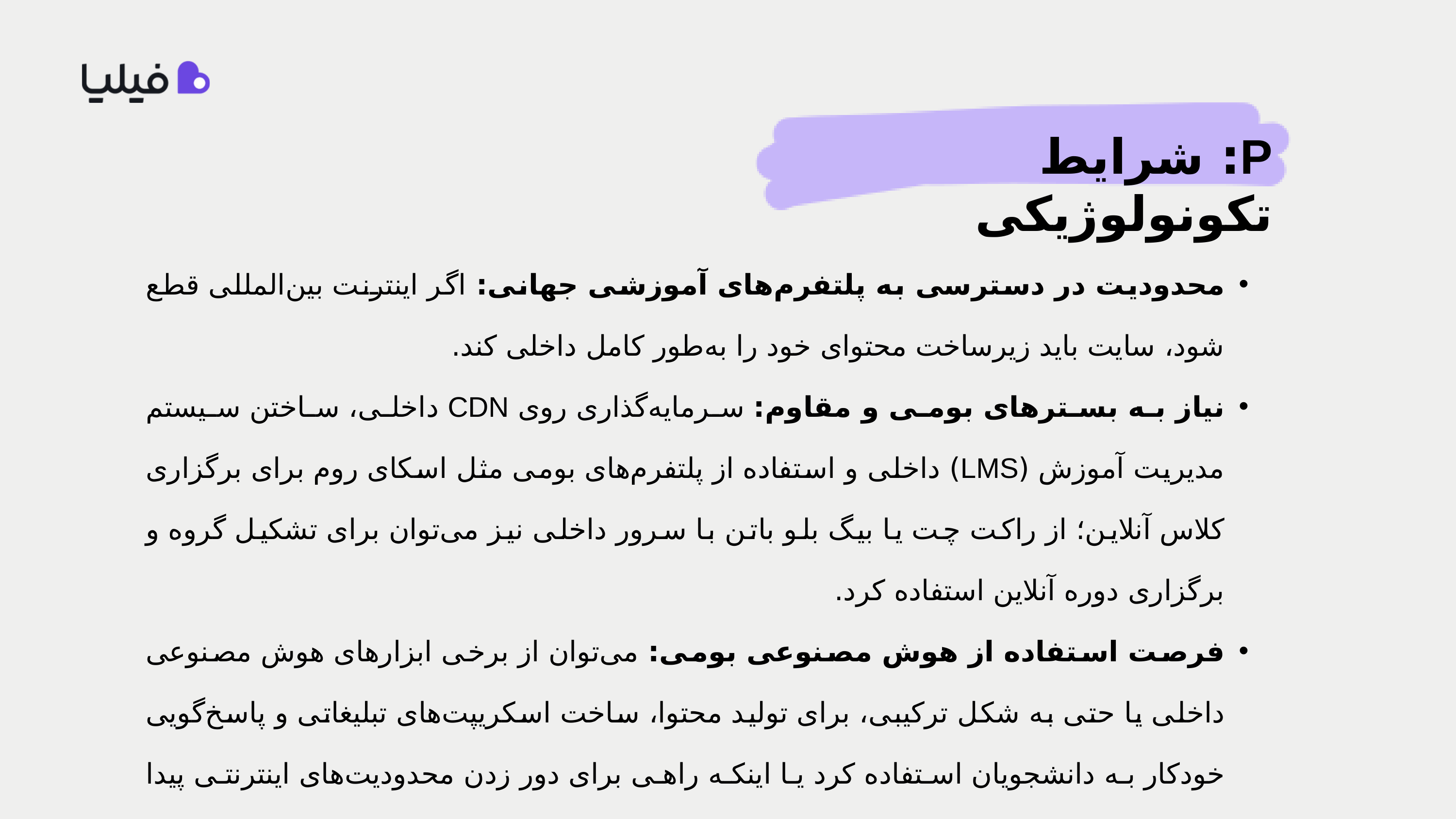

P: شرایط تکونولوژیکی
محدودیت در دسترسی به پلتفرم‌های آموزشی جهانی: اگر اینترنت بین‌المللی قطع شود، سایت باید زیرساخت محتوای خود را به‌طور کامل داخلی کند.
نیاز به بسترهای بومی و مقاوم: سرمایه‌گذاری روی CDN داخلی، ساختن سیستم مدیریت آموزش (LMS) داخلی و استفاده از پلتفرم‌های بومی مثل اسکای روم برای برگزاری کلاس آنلاین؛ از راکت چت یا بیگ بلو باتن با سرور داخلی نیز می‌توان برای تشکیل گروه و برگزاری دوره آنلاین استفاده کرد.
فرصت استفاده از هوش مصنوعی بومی: می‌توان از برخی ابزارهای هوش مصنوعی داخلی یا حتی به شکل ترکیبی، برای تولید محتوا، ساخت اسکریپت‌های تبلیغاتی و پاسخ‌گویی خودکار به دانشجویان استفاده کرد یا اینکه راهی برای دور زدن محدودیت‌های اینترنتی پیدا کرد.